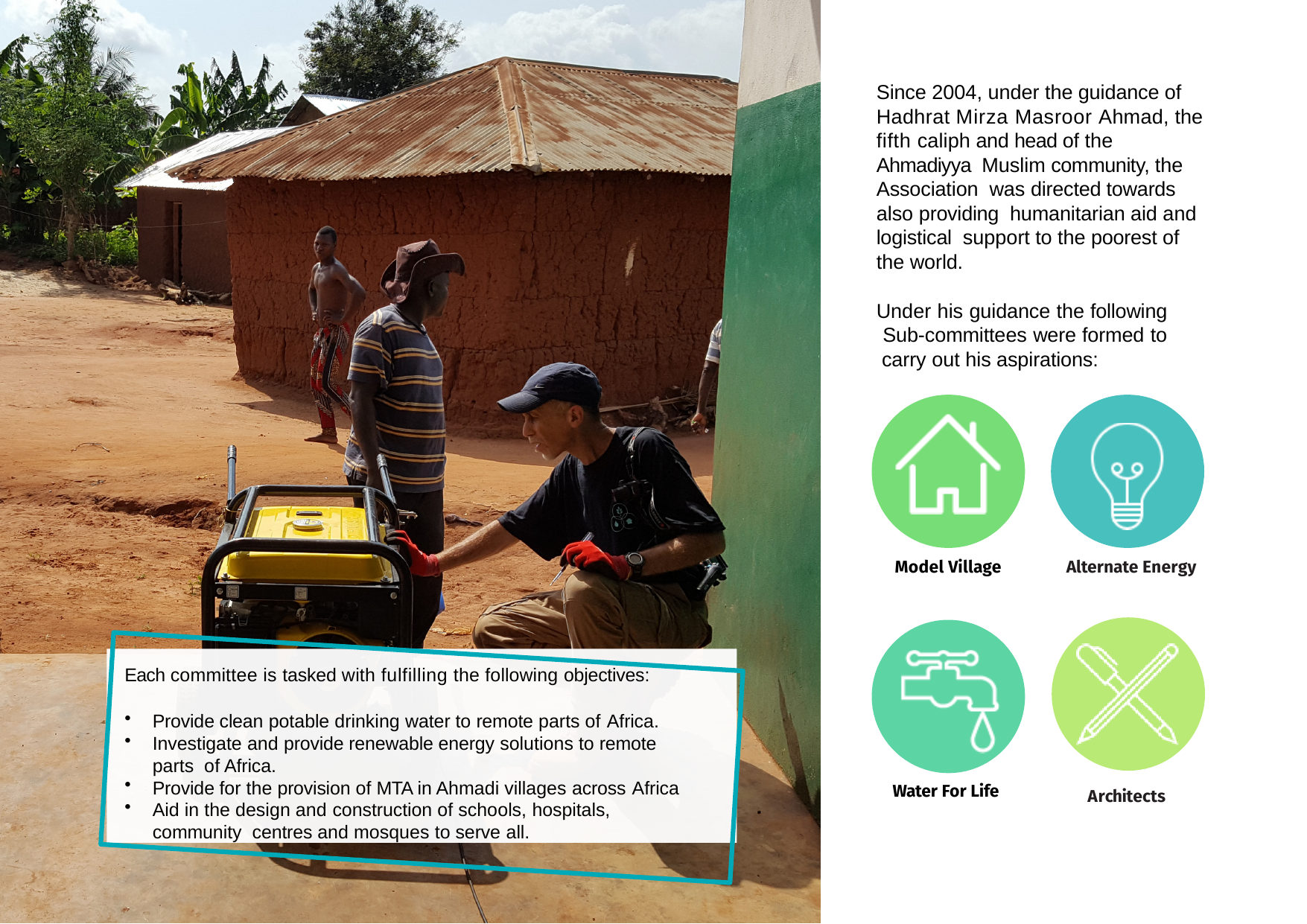

Since 2004, under the guidance of  Hadhrat Mirza Masroor Ahmad, the  fifth caliph and head of the Ahmadiyya  Muslim community, the Association  was directed towards also providing  humanitarian aid and logistical  support to the poorest of the world.

Under his guidance the following  Sub-committees were formed to  carry out his aspirations:

Model Village
Alternate Energy

Each committee is tasked with fulfilling the following objectives:

Provide clean potable drinking water to remote parts of Africa.
Investigate and provide renewable energy solutions to remote parts  of Africa.
Provide for the provision of MTA in Ahmadi villages across Africa
Aid in the design and construction of schools, hospitals, community  centres and mosques to serve all.

Water For Life
Architects